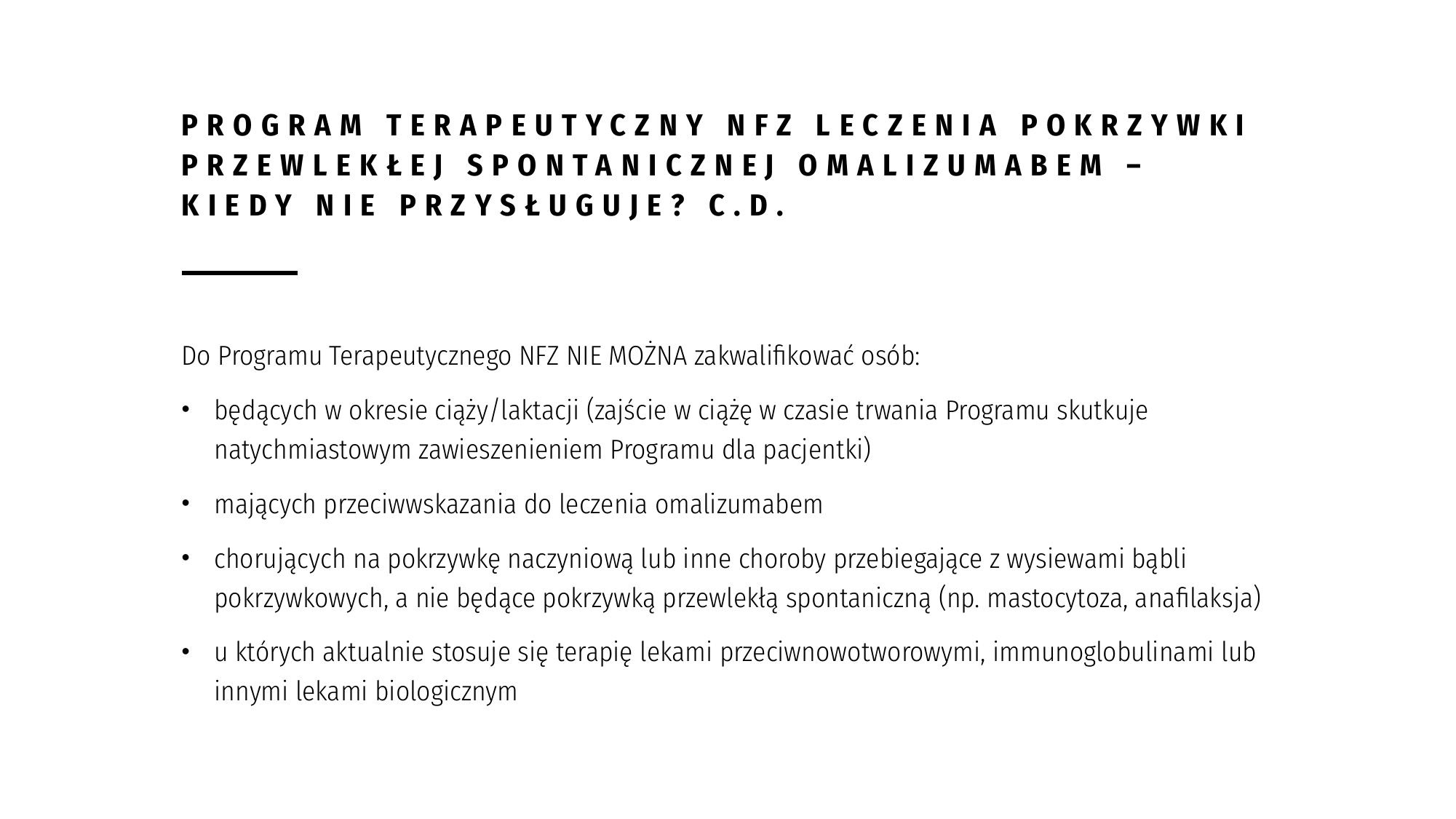

# Program terapeutyczny NFZ leczenia pokrzywki przewlekłej spontanicznej omalizumabem –kiedy nie przysługuje? c.d.
Do Programu Terapeutycznego NFZ NIE MOŻNA zakwalifikować osób:
będących w okresie ciąży/laktacji (zajście w ciążę w czasie trwania Programu skutkuje natychmiastowym zawieszenieniem Programu dla pacjentki)
mających przeciwwskazania do leczenia omalizumabem
chorujących na pokrzywkę naczyniową lub inne choroby przebiegające z wysiewami bąbli pokrzywkowych, a nie będące pokrzywką przewlekłą spontaniczną (np. mastocytoza, anafilaksja)
u których aktualnie stosuje się terapię lekami przeciwnowotworowymi, immunoglobulinami lub innymi lekami biologicznym